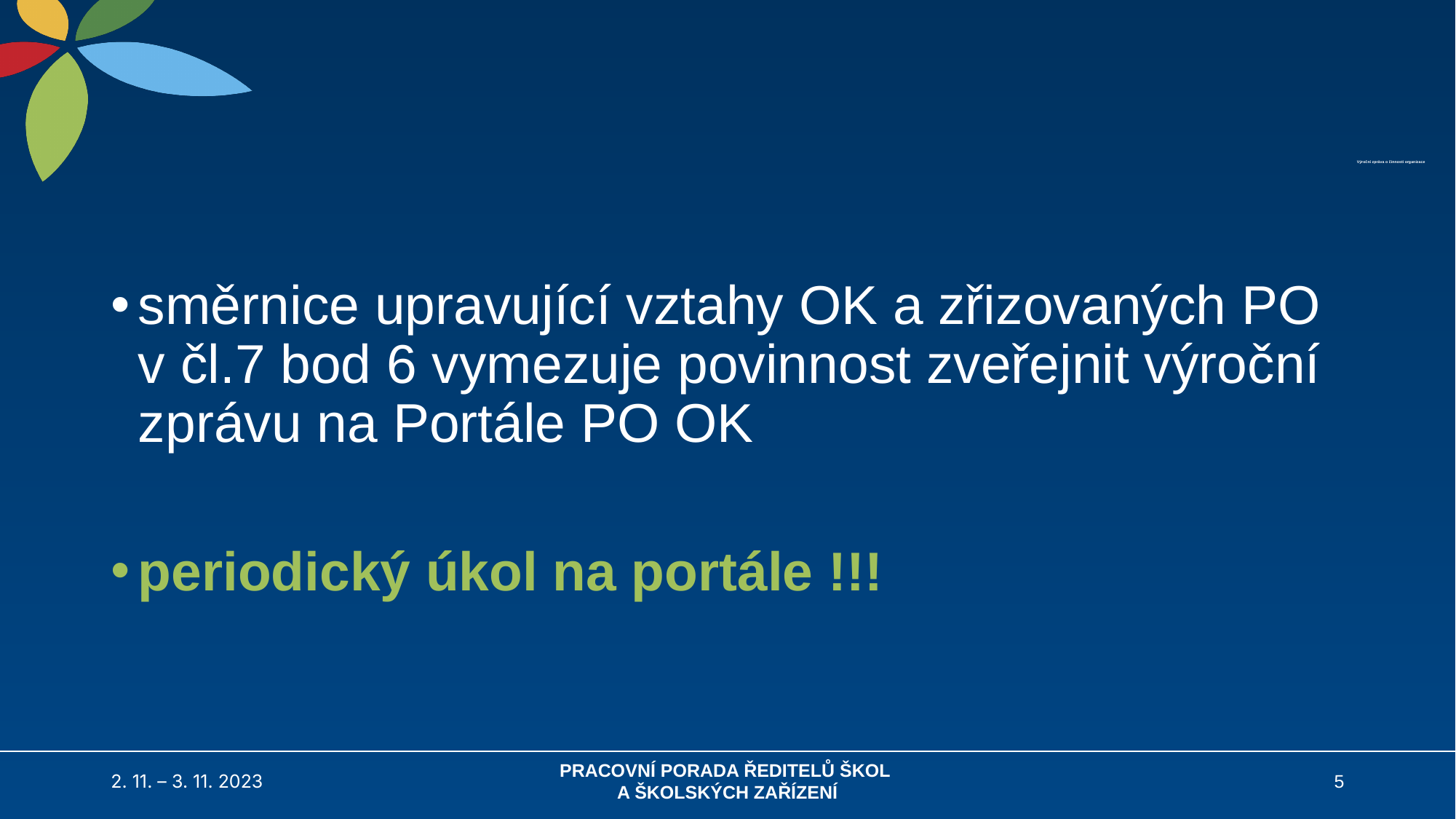

# Výroční zpráva o činnosti organizace

směrnice upravující vztahy OK a zřizovaných PO v čl.7 bod 6 vymezuje povinnost zveřejnit výroční zprávu na Portále PO OK

periodický úkol na portále !!!
2. 11. – 3. 11. 2023
PRACOVNÍ PORADA ŘEDITELŮ ŠKOL
A ŠKOLSKÝCH ZAŘÍZENÍ
5